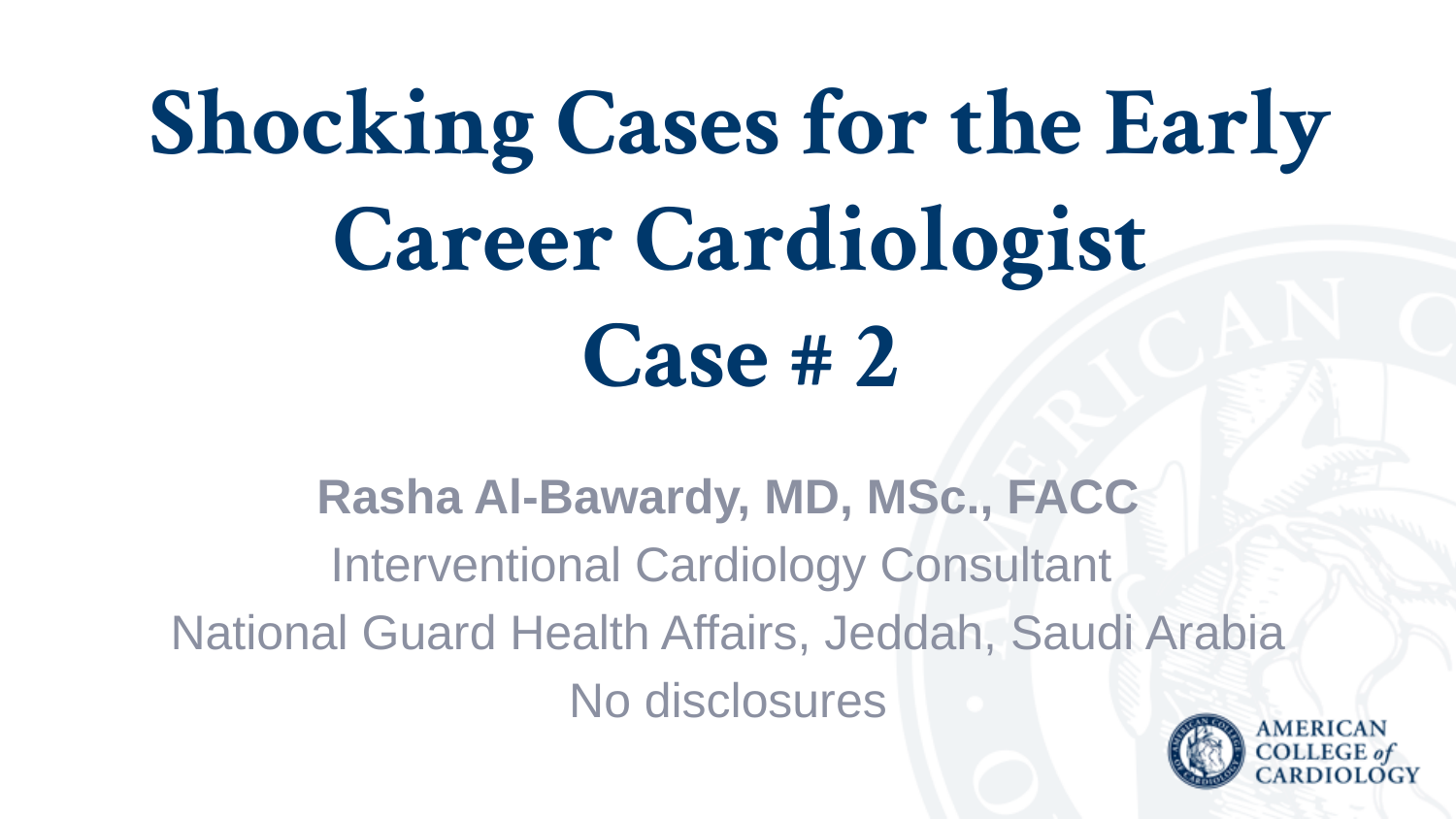

Shocking Cases for the Early Career Cardiologist
Case # 2
Rasha Al-Bawardy, MD, MSc., FACC
Interventional Cardiology Consultant
National Guard Health Affairs, Jeddah, Saudi Arabia
No disclosures